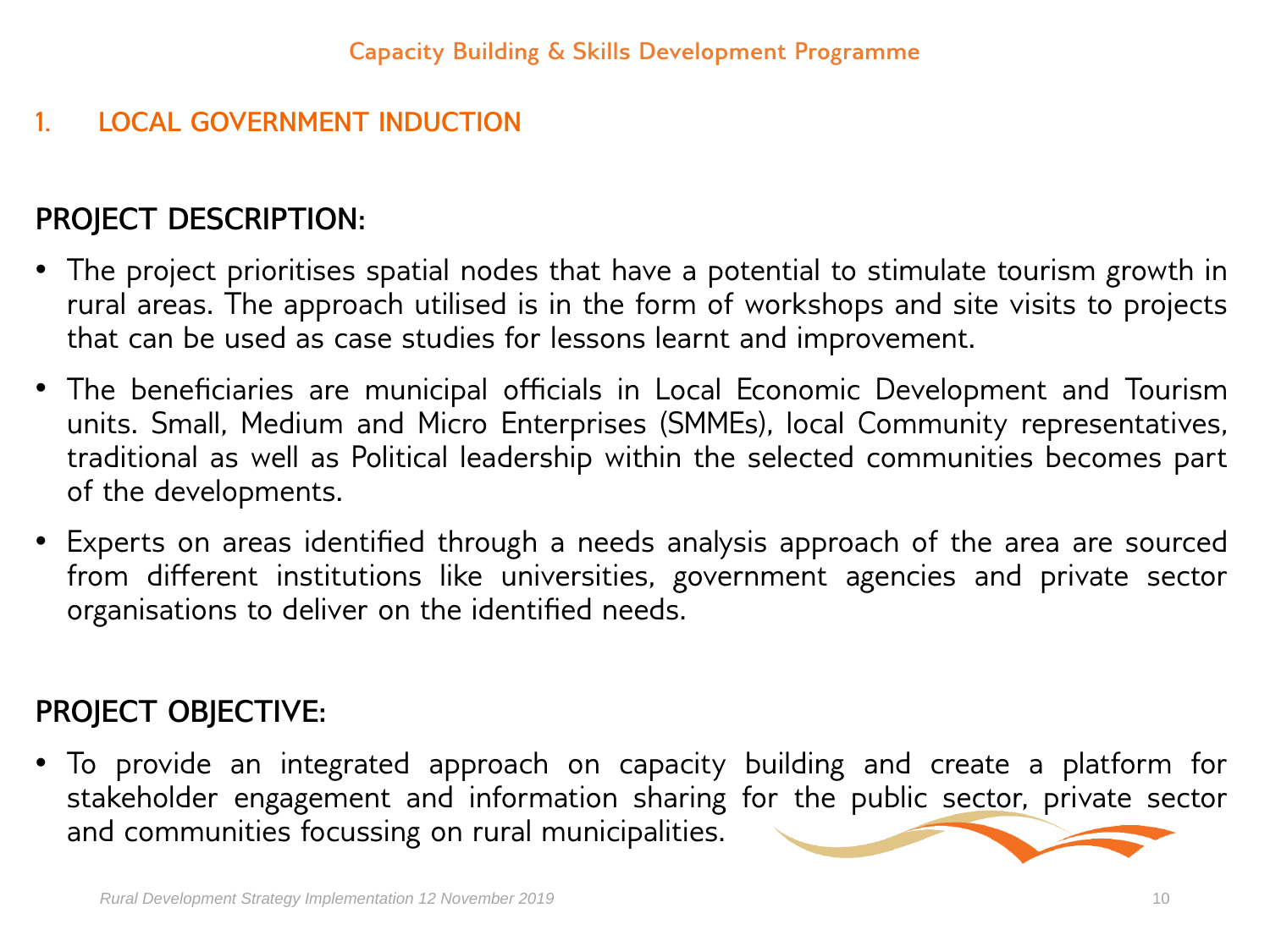

# Capacity Building & Skills Development Programme
LOCAL GOVERNMENT INDUCTION

PROJECT DESCRIPTION:
The project prioritises spatial nodes that have a potential to stimulate tourism growth in rural areas. The approach utilised is in the form of workshops and site visits to projects that can be used as case studies for lessons learnt and improvement.
The beneficiaries are municipal officials in Local Economic Development and Tourism units. Small, Medium and Micro Enterprises (SMMEs), local Community representatives, traditional as well as Political leadership within the selected communities becomes part of the developments.
Experts on areas identified through a needs analysis approach of the area are sourced from different institutions like universities, government agencies and private sector organisations to deliver on the identified needs.

PROJECT OBJECTIVE:
To provide an integrated approach on capacity building and create a platform for stakeholder engagement and information sharing for the public sector, private sector and communities focussing on rural municipalities.

Rural Development Strategy Implementation 12 November 2019
10